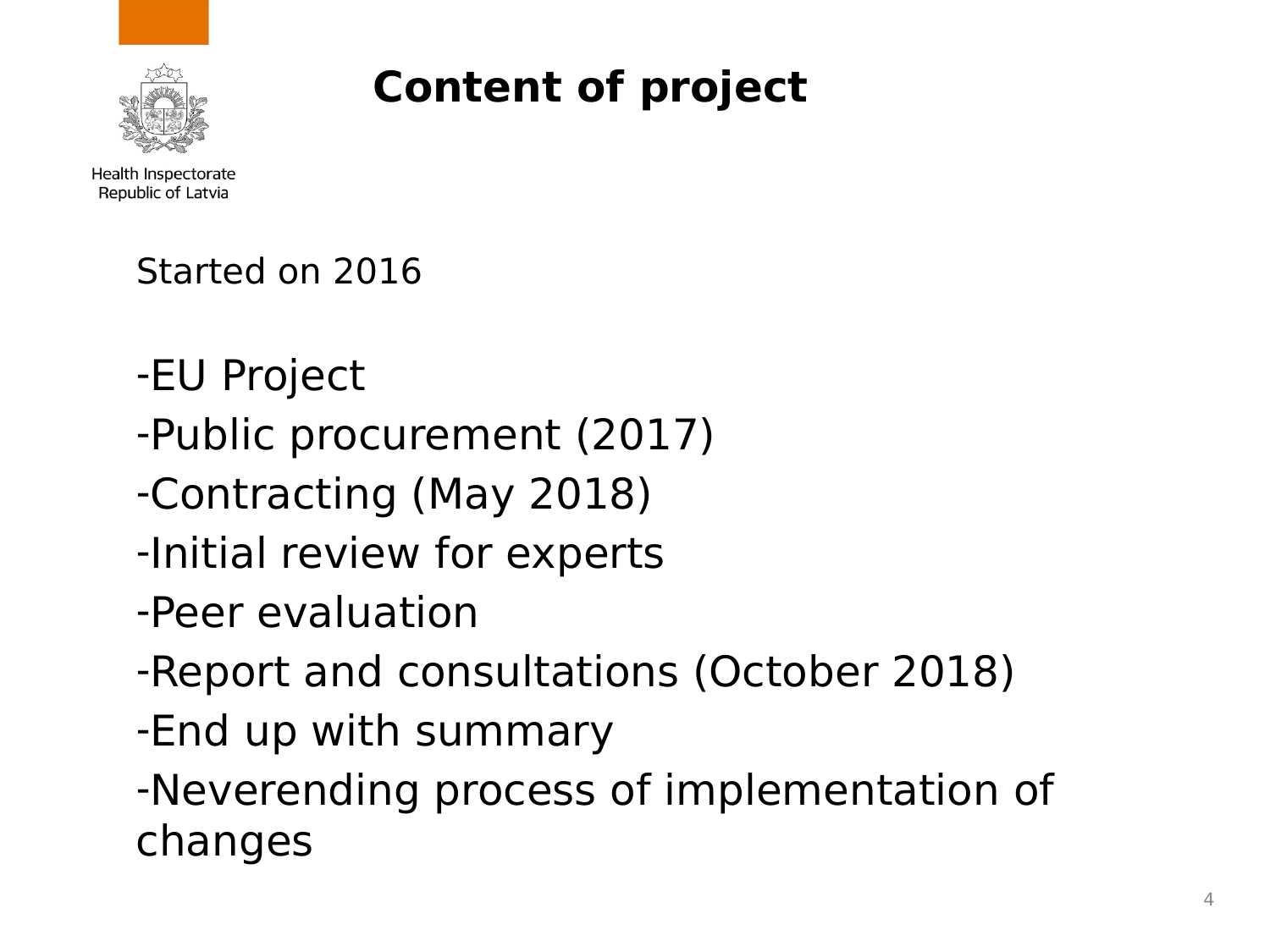

# Content of project
Started on 2016

EU Project
Public procurement (2017)
Contracting (May 2018)
Initial review for experts
Peer evaluation
Report and consultations (October 2018)
End up with summary
Neverending process of implementation of changes

4